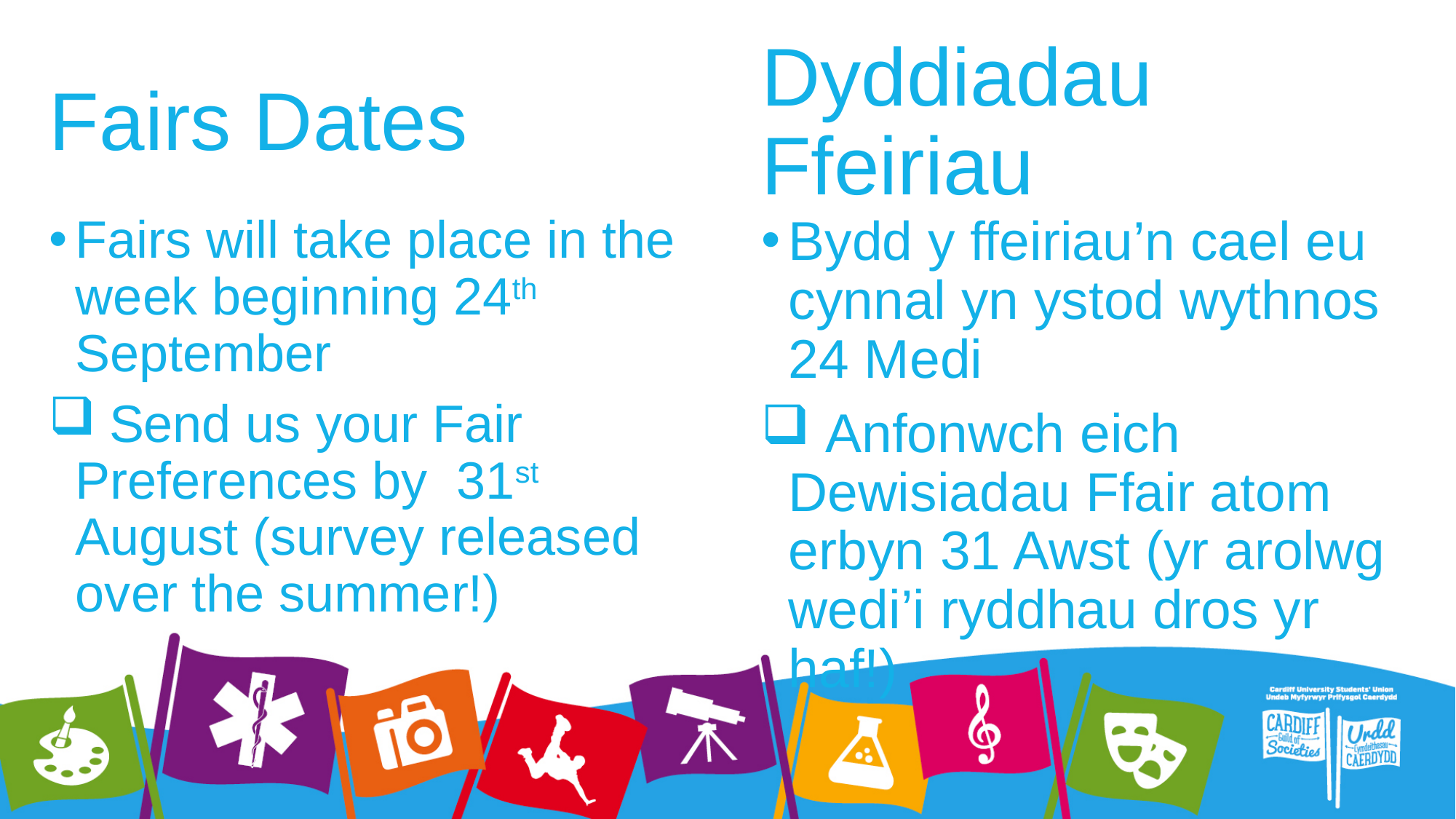

# Fairs Dates
Dyddiadau Ffeiriau
Fairs will take place in the week beginning 24th September
 Send us your Fair Preferences by  31st August (survey released over the summer!)
Bydd y ffeiriau’n cael eu cynnal yn ystod wythnos 24 Medi
 Anfonwch eich Dewisiadau Ffair atom erbyn 31 Awst (yr arolwg wedi’i ryddhau dros yr haf!)